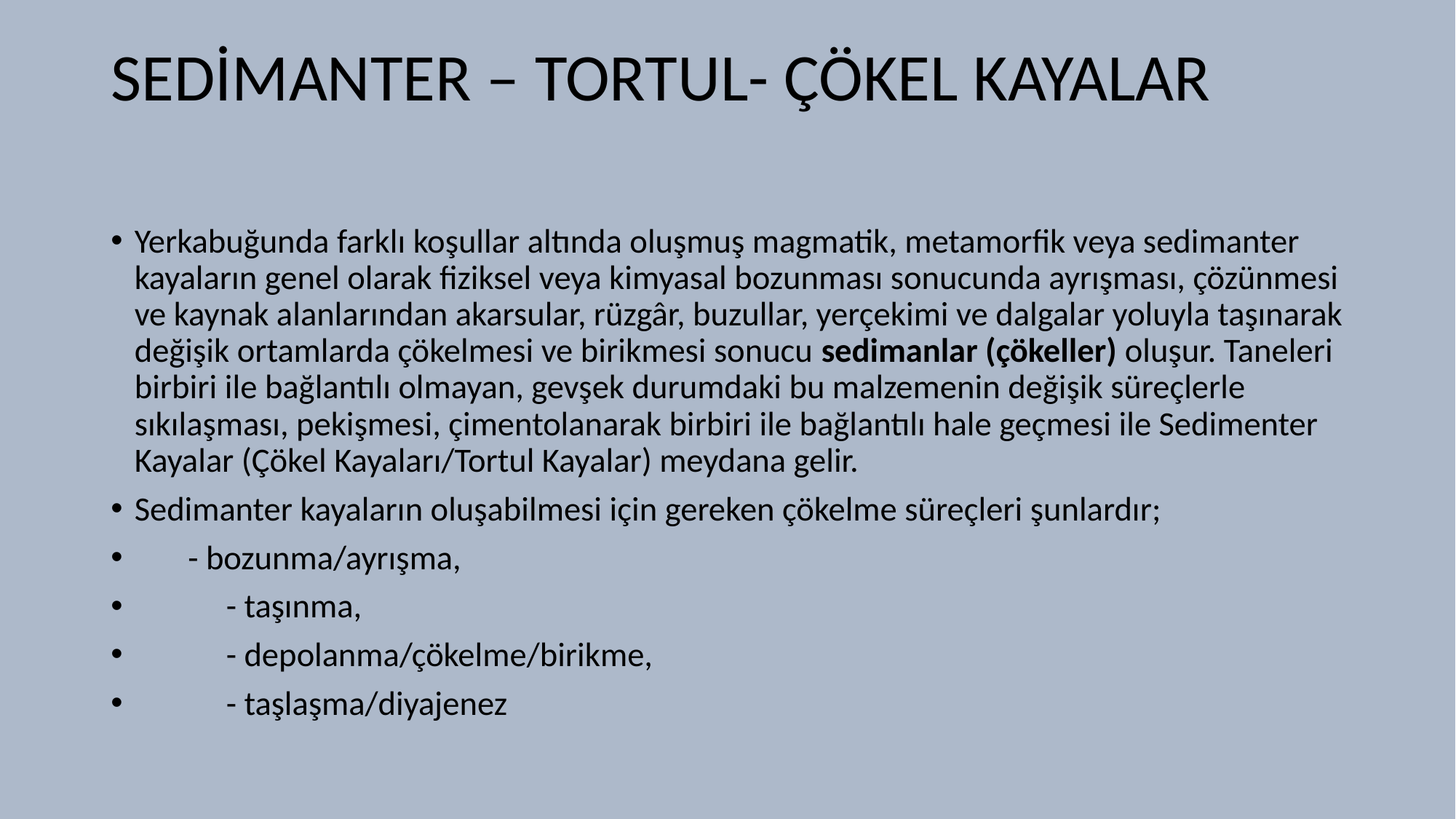

# SEDİMANTER – TORTUL- ÇÖKEL KAYALAR
Yerkabuğunda farklı koşullar altında oluşmuş magmatik, metamorfik veya sedimanter kayaların genel olarak fiziksel veya kimyasal bozunması sonucunda ayrışması, çözünmesi ve kaynak alanlarından akarsular, rüzgâr, buzullar, yerçekimi ve dalgalar yoluyla taşınarak değişik ortamlarda çökelmesi ve birikmesi sonucu sedimanlar (çökeller) oluşur. Taneleri birbiri ile bağlantılı olmayan, gevşek durumdaki bu malzemenin değişik süreçlerle sıkılaşması, pekişmesi, çimentolanarak birbiri ile bağlantılı hale geçmesi ile Sedimenter Kayalar (Çökel Kayaları/Tortul Kayalar) meydana gelir.
Sedimanter kayaların oluşabilmesi için gereken çökelme süreçleri şunlardır;
       - bozunma/ayrışma,
            - taşınma,
            - depolanma/çökelme/birikme,
            - taşlaşma/diyajenez